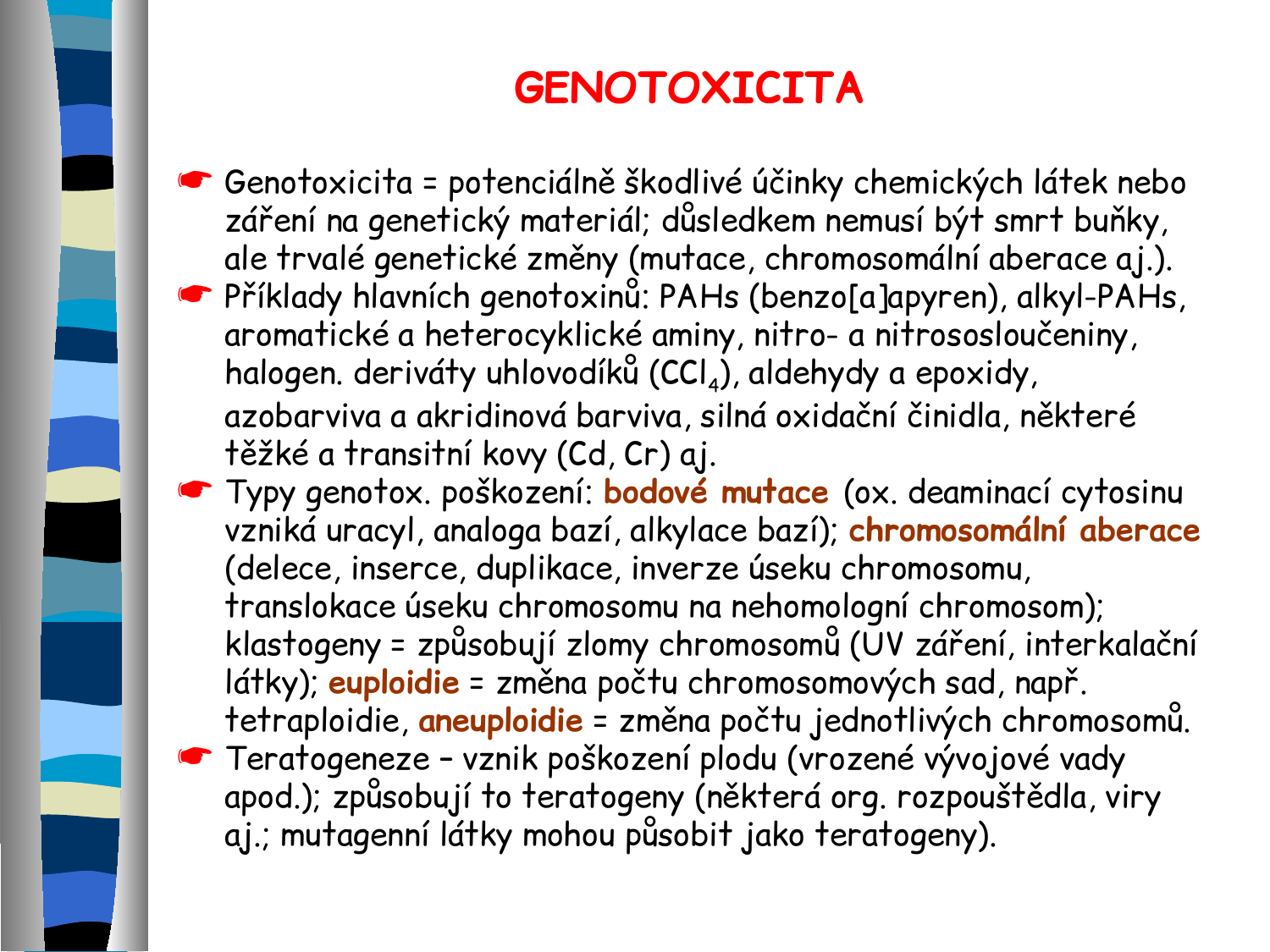

GENOTOXICITA

Genotoxicita = potenciálně škodlivé účinky chemických látek nebo záření na genetický materiál; důsledkem nemusí být smrt buňky, ale trvalé genetické změny (mutace, chromosomální aberace aj.).
Příklady hlavních genotoxinů: PAHs (benzo[a]apyren), alkyl-PAHs, aromatické a heterocyklické aminy, nitro- a nitrososloučeniny, halogen. deriváty uhlovodíků (CCl4), aldehydy a epoxidy, azobarviva a akridinová barviva, silná oxidační činidla, některé těžké a transitní kovy (Cd, Cr) aj.
Typy genotox. poškození: bodové mutace (ox. deaminací cytosinu vzniká uracyl, analoga bazí, alkylace bazí); chromosomální aberace (delece, inserce, duplikace, inverze úseku chromosomu, translokace úseku chromosomu na nehomologní chromosom); klastogeny = způsobují zlomy chromosomů (UV záření, interkalační látky); euploidie = změna počtu chromosomových sad, např. tetraploidie, aneuploidie = změna počtu jednotlivých chromosomů.
Teratogeneze – vznik poškození plodu (vrozené vývojové vady apod.); způsobují to teratogeny (některá org. rozpouštědla, viry aj.; mutagenní látky mohou působit jako teratogeny).